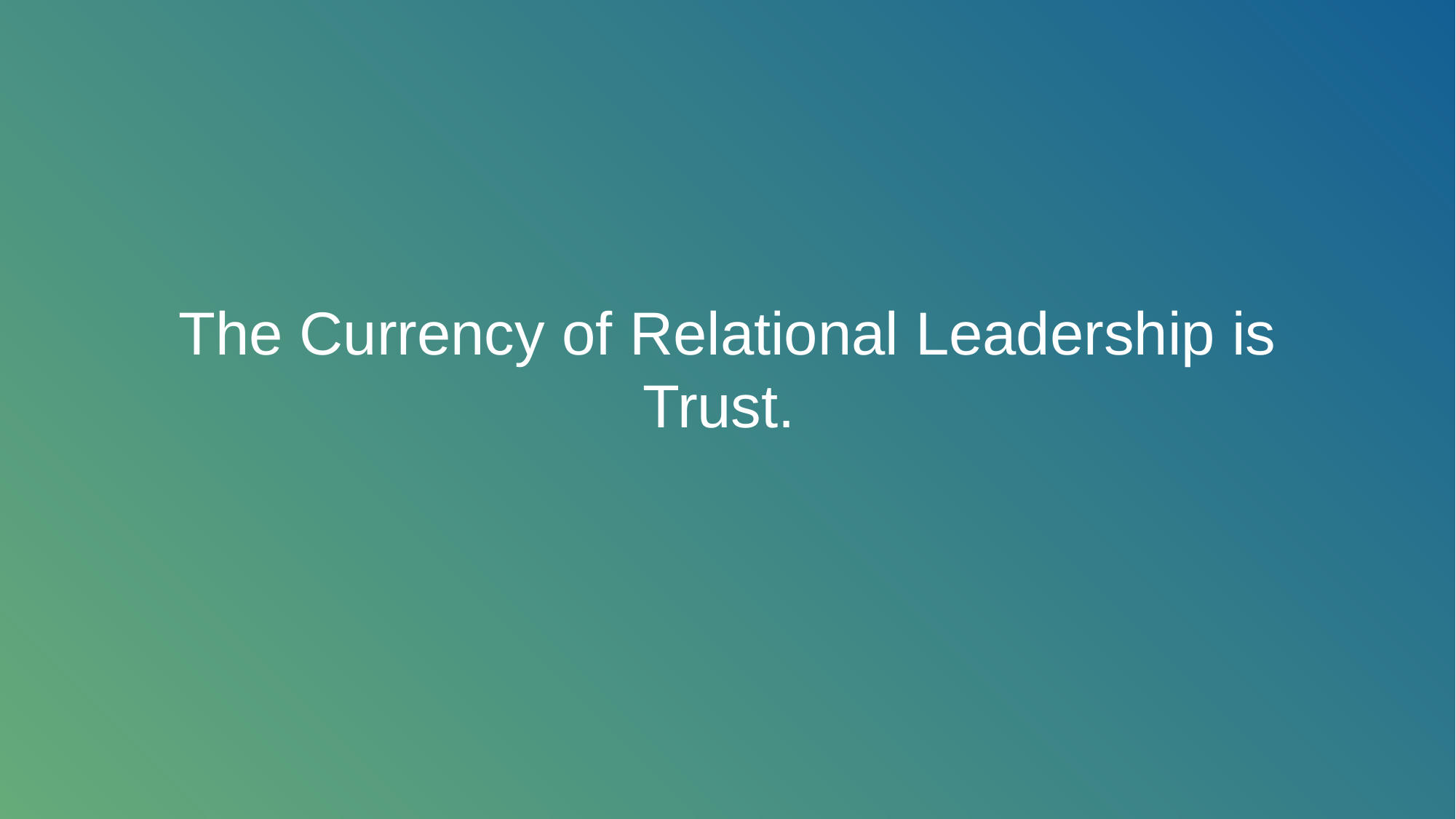

The Currency of Relational Leadership is Trust.